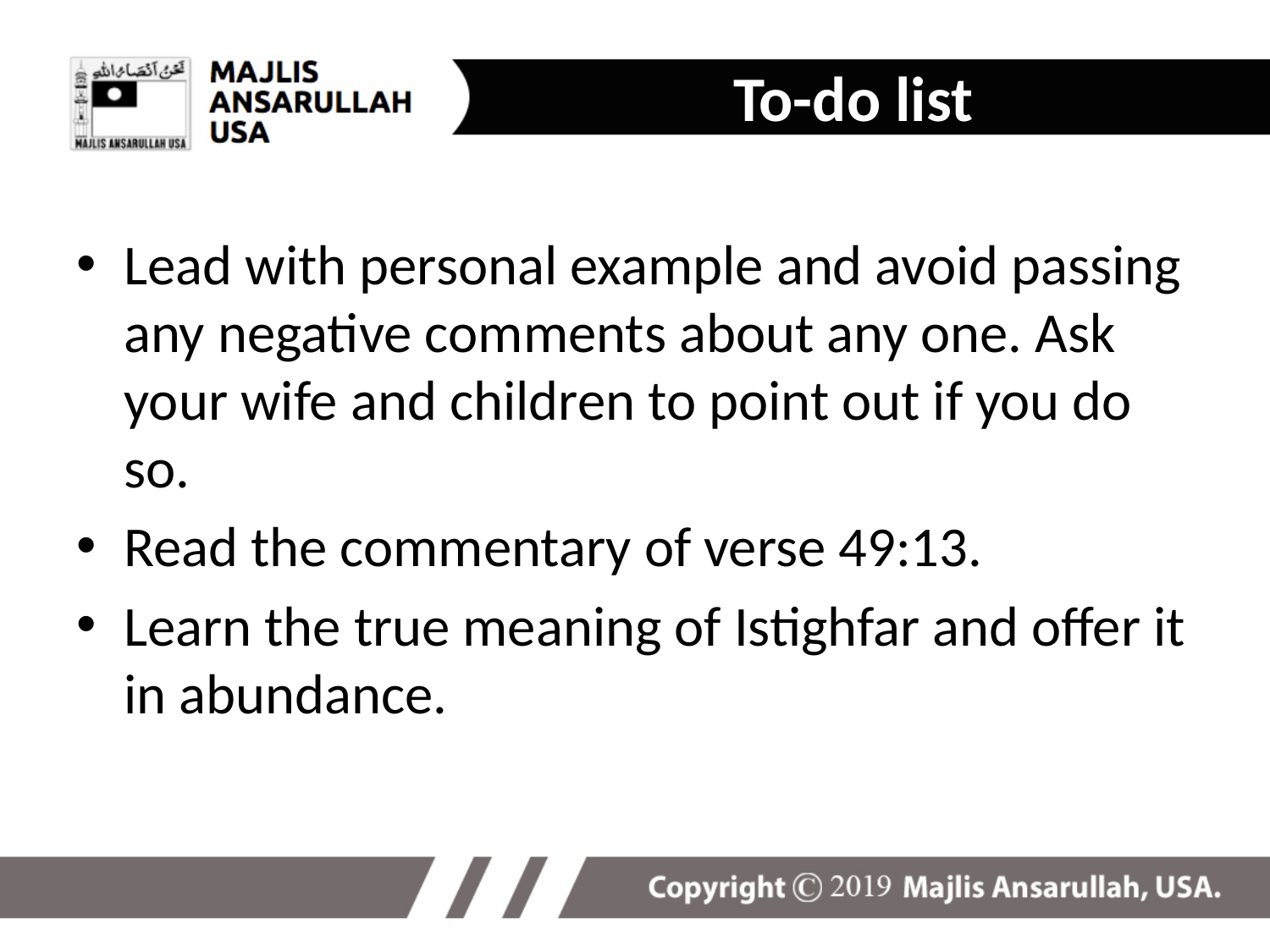

To-do list
Lead with personal example and avoid passing any negative comments about any one. Ask your wife and children to point out if you do so.
Read the commentary of verse 49:13.
Learn the true meaning of Istighfar and offer it in abundance.